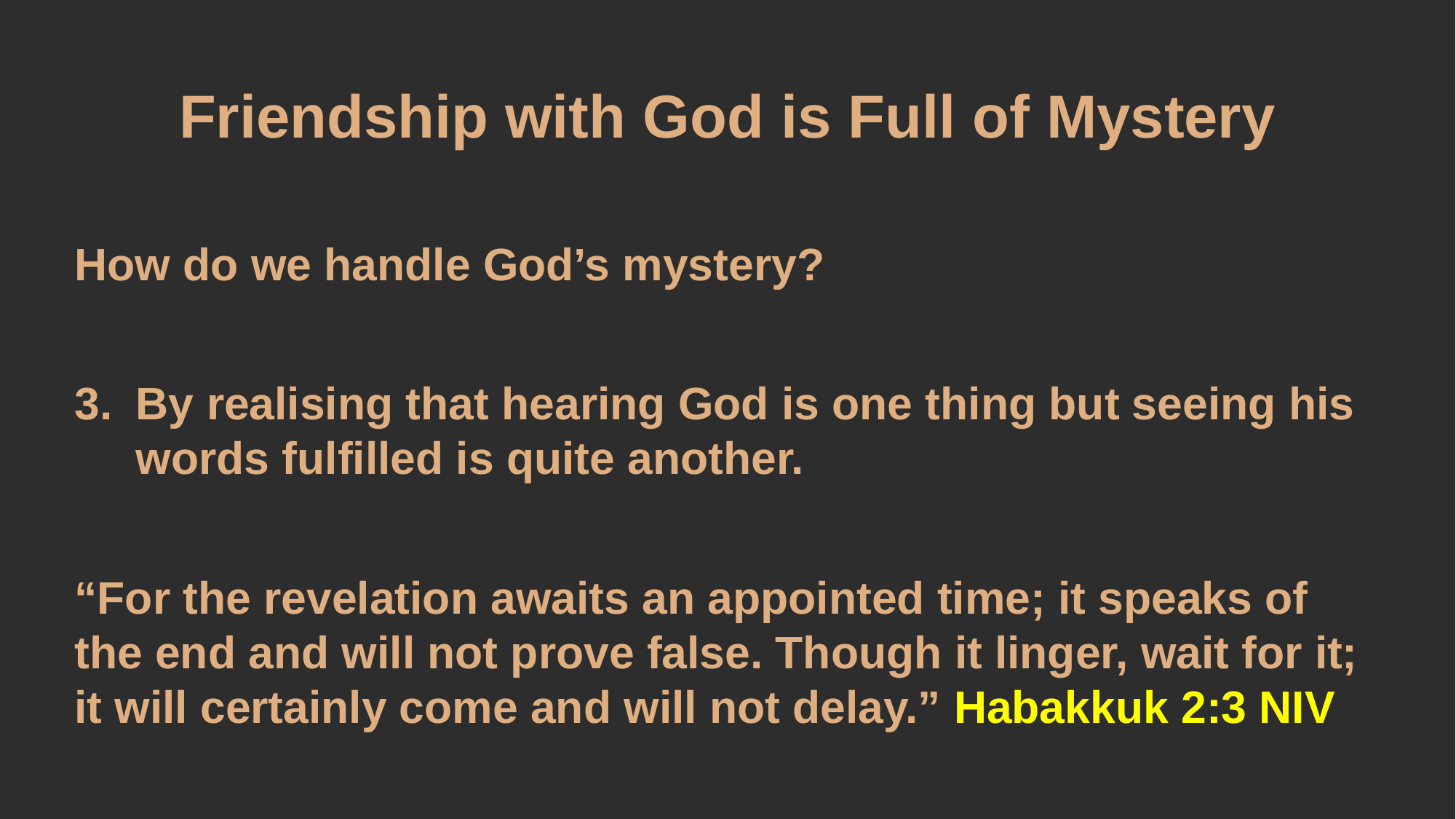

Friendship with God is Full of Mystery

How do we handle God’s mystery?

By realising that hearing God is one thing but seeing his words fulfilled is quite another.

“For the revelation awaits an appointed time; it speaks of the end and will not prove false. Though it linger, wait for it; it will certainly come and will not delay.” Habakkuk 2:3 NIV